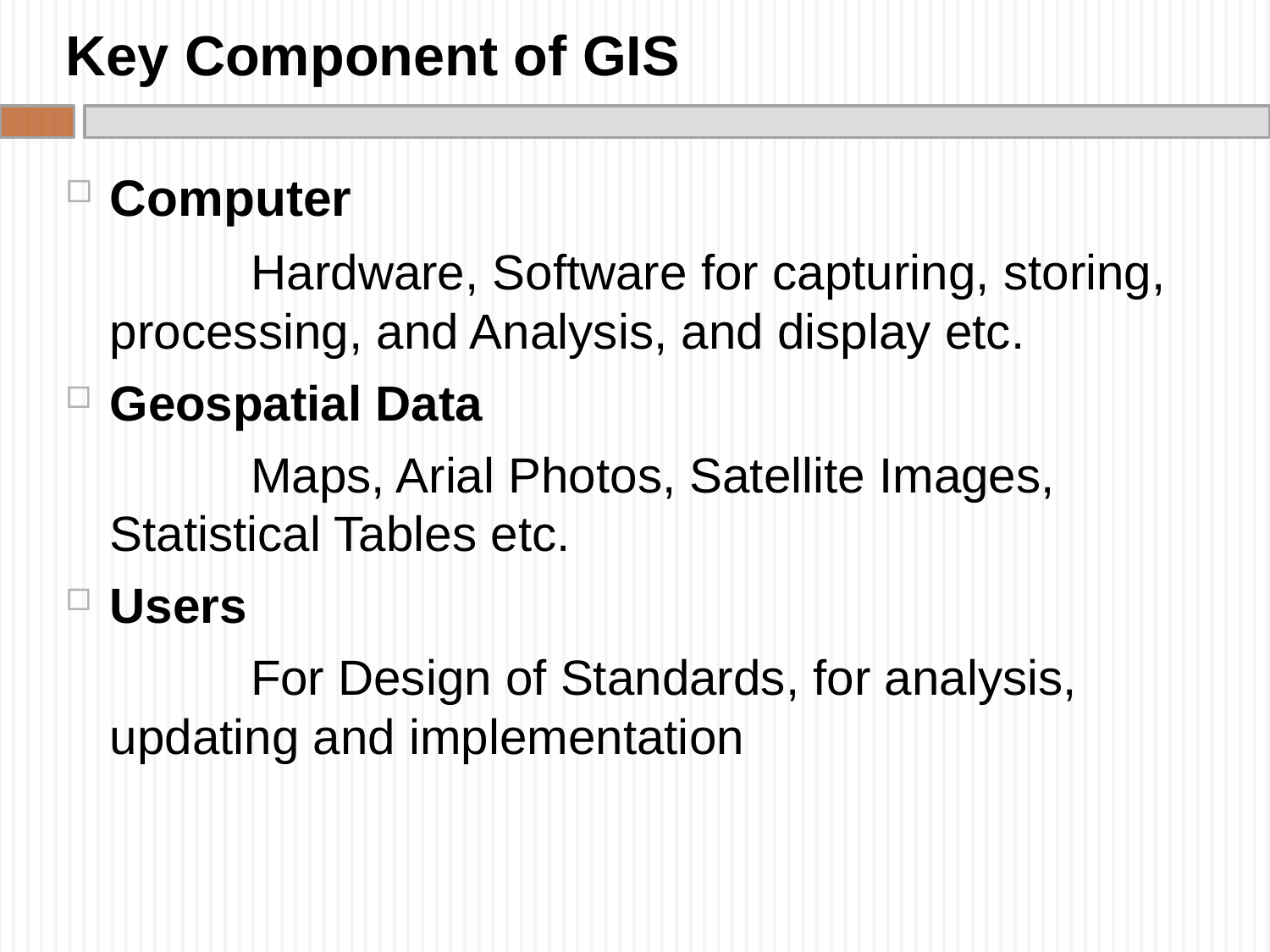

# Key Component of GIS
Computer
        	 Hardware, Software for capturing, storing, processing, and Analysis, and display etc.
Geospatial Data
		 Maps, Arial Photos, Satellite Images, Statistical Tables etc.
Users
  		 For Design of Standards, for analysis, updating and implementation